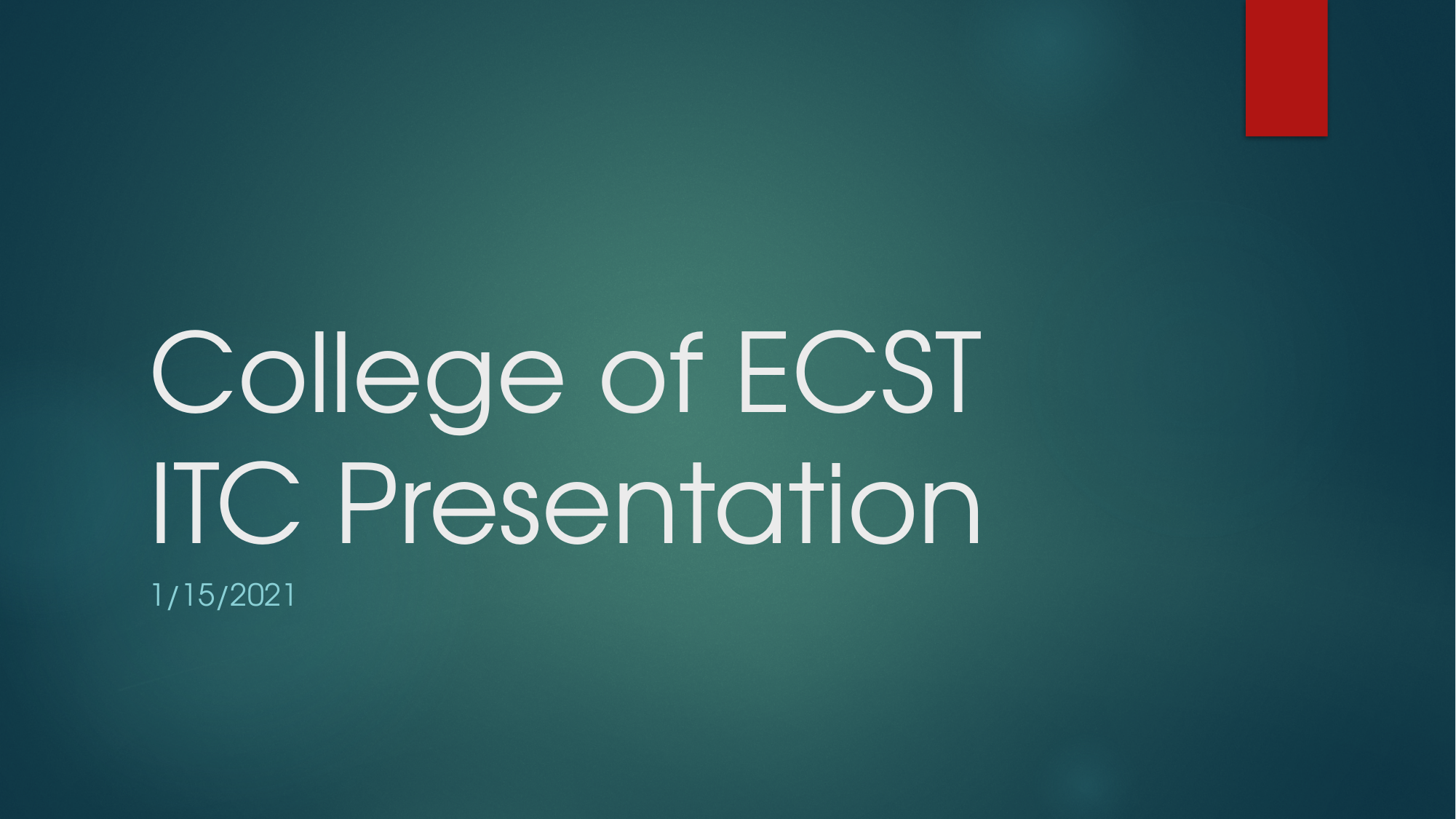

# College of ECST ITC Presentation
1/15/2021